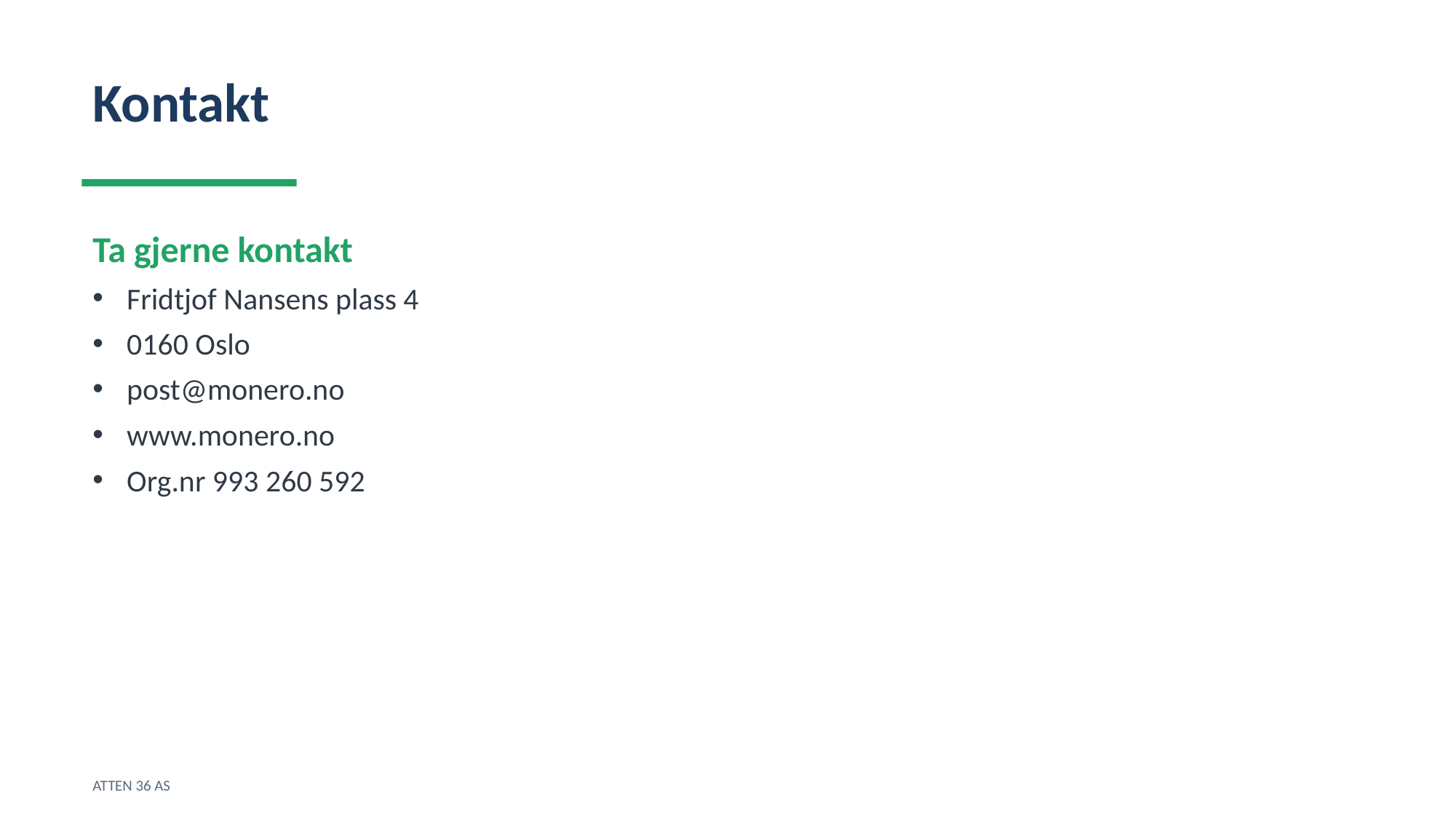

Kontakt

Ta gjerne kontakt
Fridtjof Nansens plass 4
0160 Oslo
post@monero.no
www.monero.no
Org.nr 993 260 592
ATTEN 36 AS